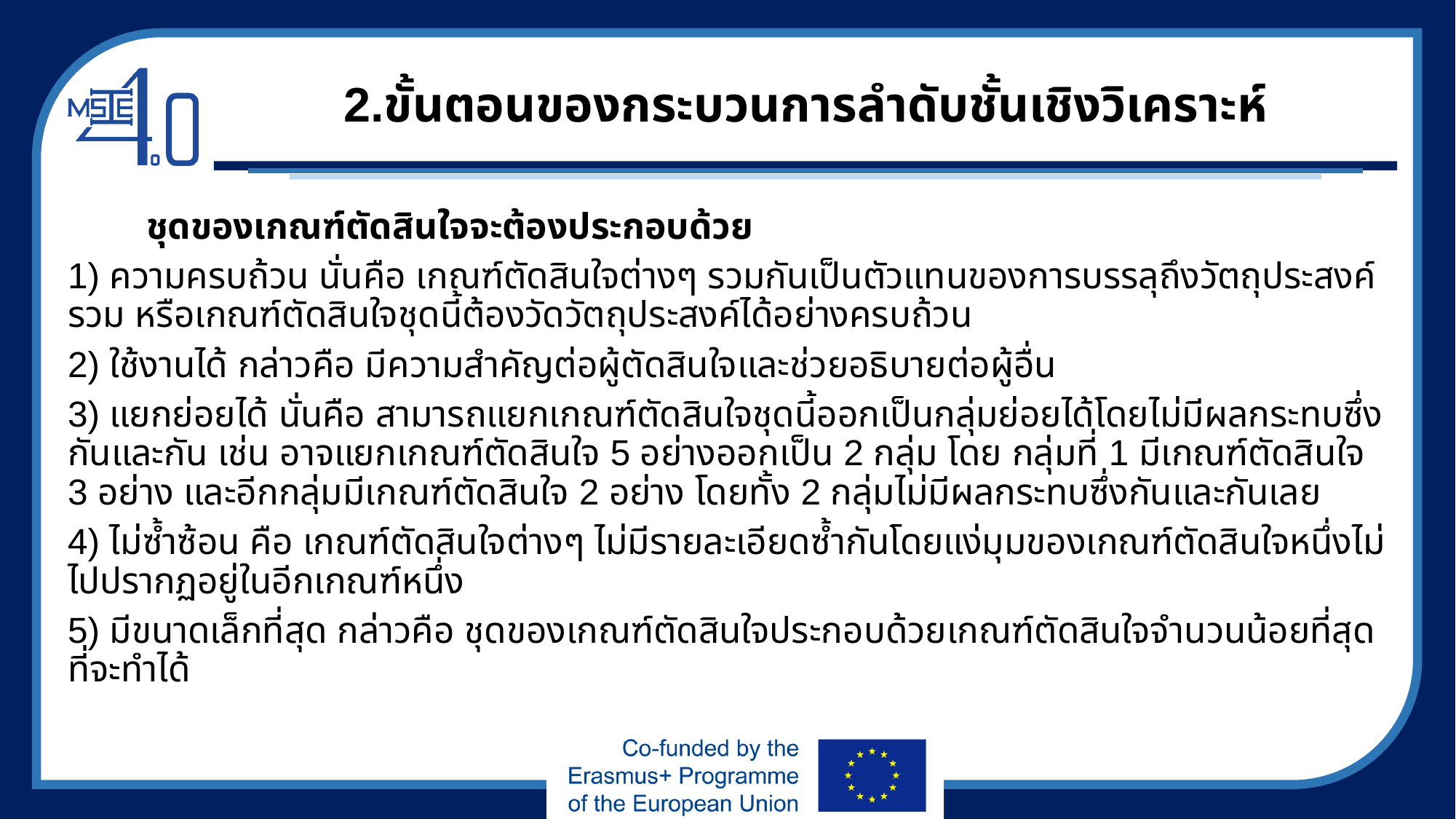

# 2.ขั้นตอนของกระบวนการลำดับชั้นเชิงวิเคราะห์
	ชุดของเกณฑ์ตัดสินใจจะต้องประกอบด้วย
1) ความครบถ้วน นั่นคือ เกณฑ์ตัดสินใจต่างๆ รวมกันเป็นตัวแทนของการบรรลุถึงวัตถุประสงค์รวม หรือเกณฑ์ตัดสินใจชุดนี้ต้องวัดวัตถุประสงค์ได้อย่างครบถ้วน
2) ใช้งานได้ กล่าวคือ มีความสำคัญต่อผู้ตัดสินใจและช่วยอธิบายต่อผู้อื่น
3) แยกย่อยได้ นั่นคือ สามารถแยกเกณฑ์ตัดสินใจชุดนี้ออกเป็นกลุ่มย่อยได้โดยไม่มีผลกระทบซึ่งกันและกัน เช่น อาจแยกเกณฑ์ตัดสินใจ 5 อย่างออกเป็น 2 กลุ่ม โดย กลุ่มที่ 1 มีเกณฑ์ตัดสินใจ 3 อย่าง และอีกกลุ่มมีเกณฑ์ตัดสินใจ 2 อย่าง โดยทั้ง 2 กลุ่มไม่มีผลกระทบซึ่งกันและกันเลย
4) ไม่ซ้ำซ้อน คือ เกณฑ์ตัดสินใจต่างๆ ไม่มีรายละเอียดซ้ำกันโดยแง่มุมของเกณฑ์ตัดสินใจหนึ่งไม่ไปปรากฏอยู่ในอีกเกณฑ์หนึ่ง
5) มีขนาดเล็กที่สุด กล่าวคือ ชุดของเกณฑ์ตัดสินใจประกอบด้วยเกณฑ์ตัดสินใจจำนวนน้อยที่สุดที่จะทำได้